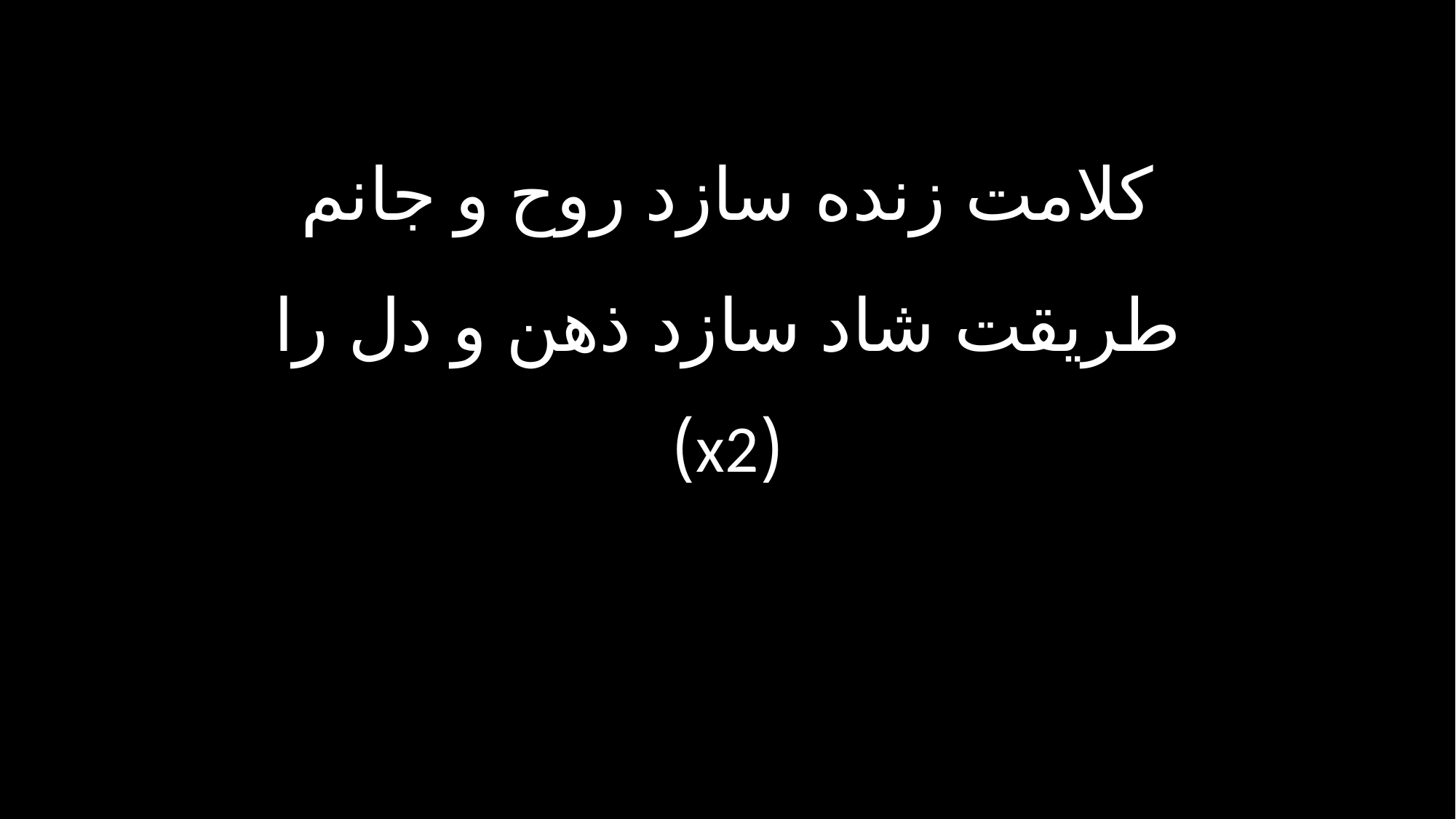

کلامت زنده سازد روح و جانم
طریقت شاد سازد ذهن و دل را
(x2)